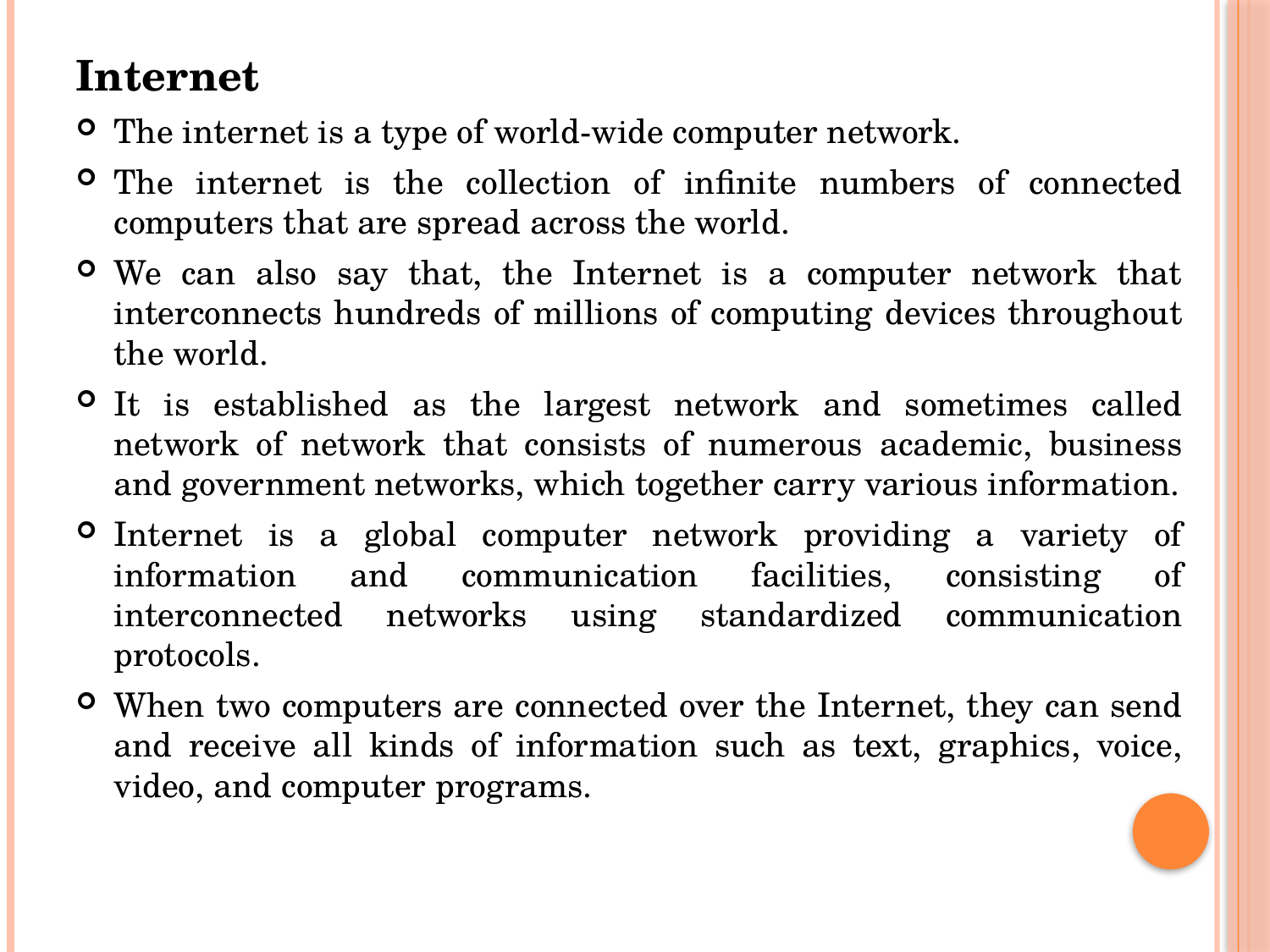

Internet
The internet is a type of world-wide computer network.
The internet is the collection of infinite numbers of connected computers that are spread across the world.
We can also say that, the Internet is a computer network that interconnects hundreds of millions of computing devices throughout the world.
It is established as the largest network and sometimes called network of network that consists of numerous academic, business and government networks, which together carry various information.
Internet is a global computer network providing a variety of information and communication facilities, consisting of interconnected networks using standardized communication protocols.
When two computers are connected over the Internet, they can send and receive all kinds of information such as text, graphics, voice, video, and computer programs.